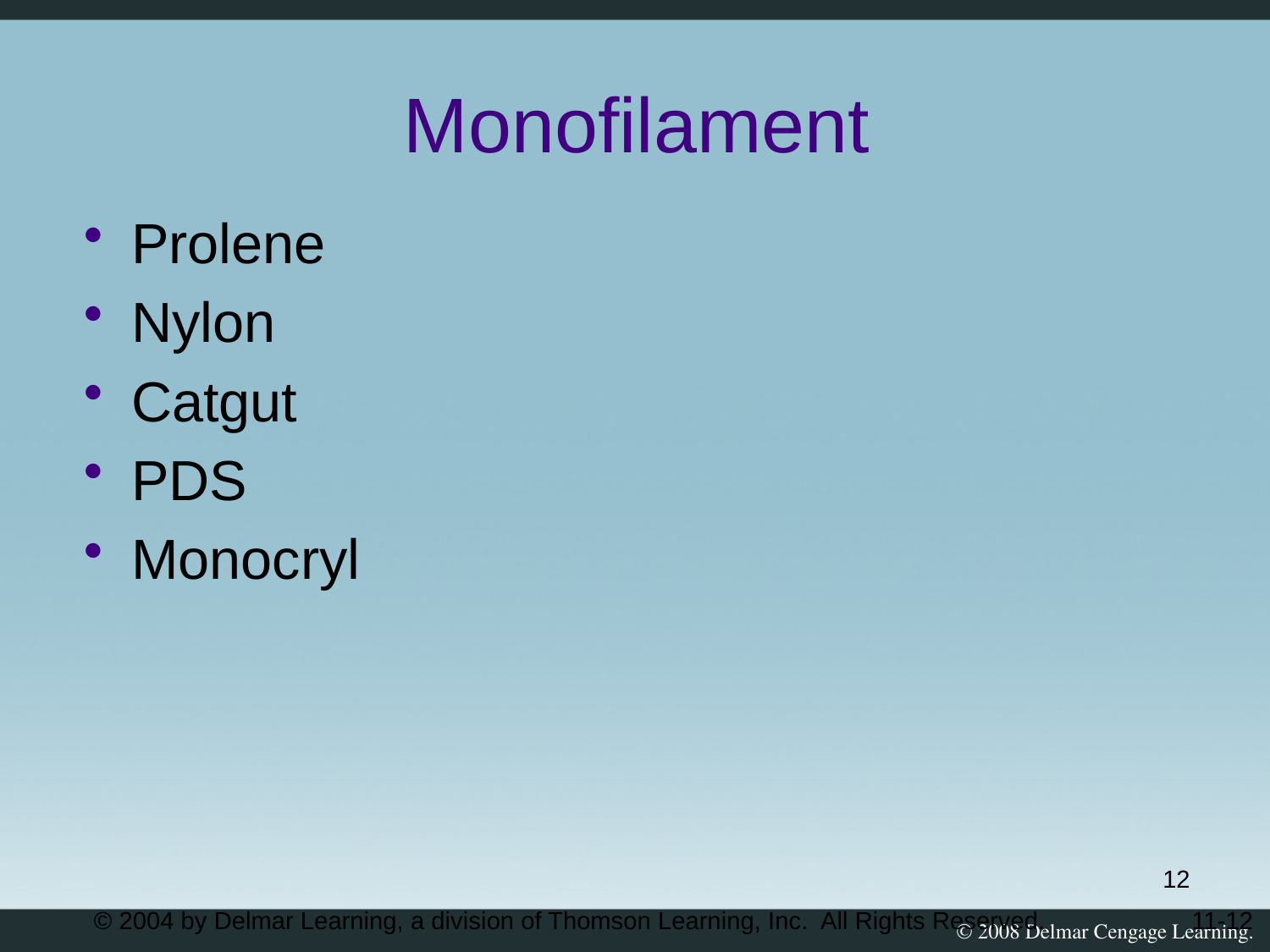

Monofilament
Prolene
Nylon
Catgut
PDS
Monocryl
12
© 2004 by Delmar Learning, a division of Thomson Learning, Inc.  All Rights Reserved.
11-12